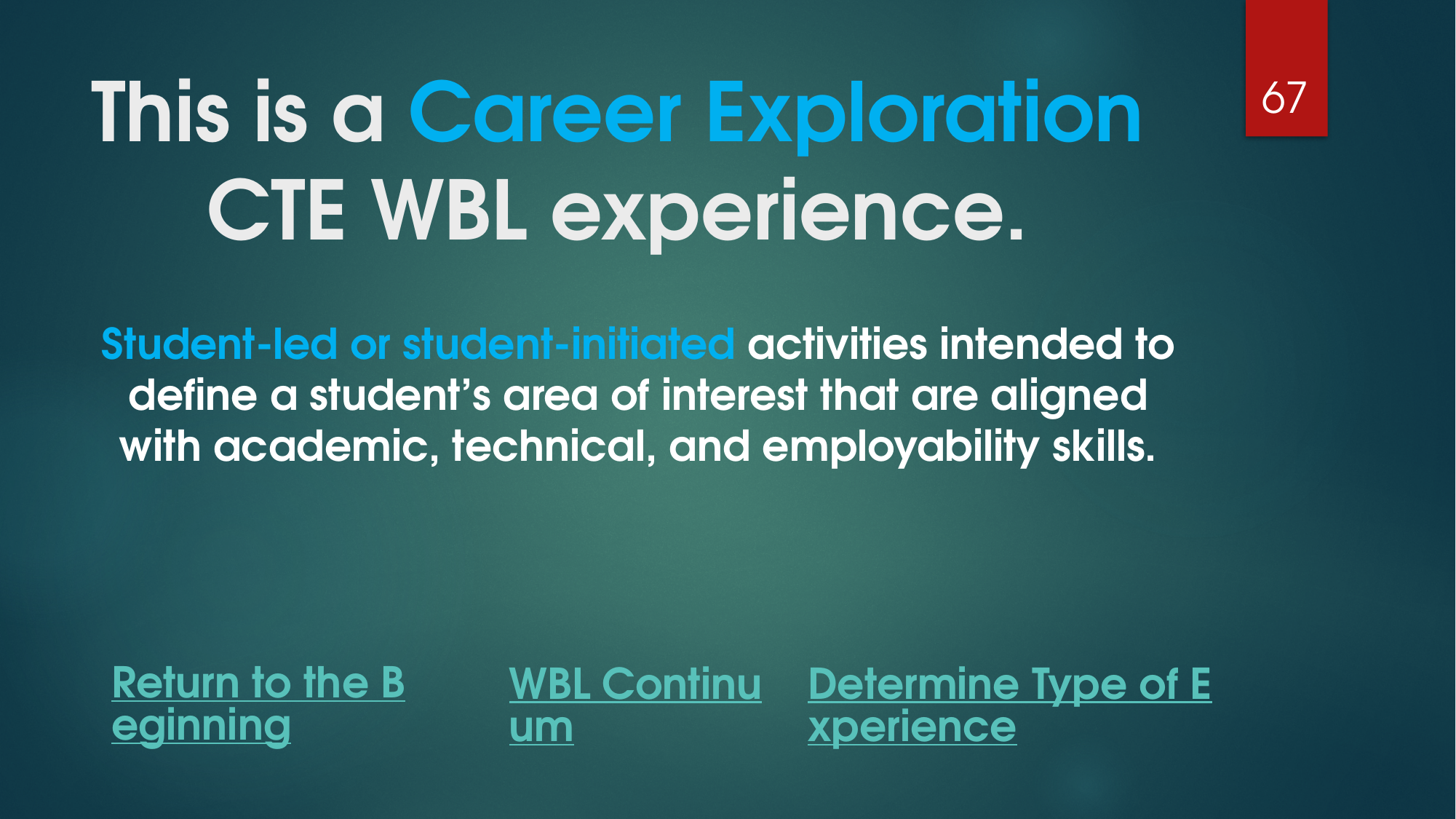

67
# This is a Career Exploration CTE WBL experience.
Student-led or student-initiated activities intended to define a student’s area of interest that are aligned with academic, technical, and employability skills.
Return to the Beginning
Determine Type of Experience
WBL Continuum